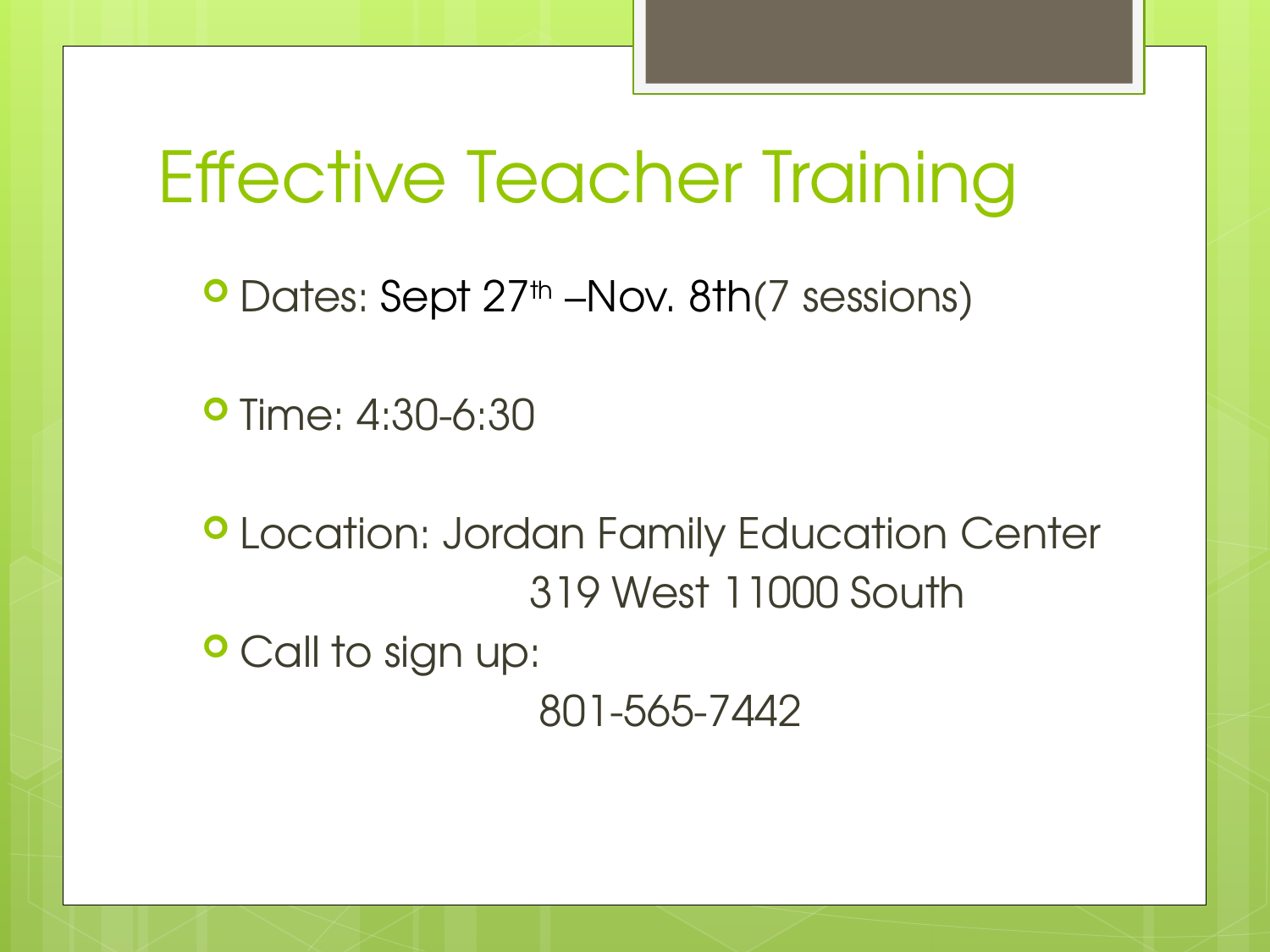

# Effective Teacher Training
Dates: Sept 27th –Nov. 8th(7 sessions)

Time: 4:30-6:30

Location: Jordan Family Education Center
                319 West 11000 South
Call to sign up:
                             801-565-7442